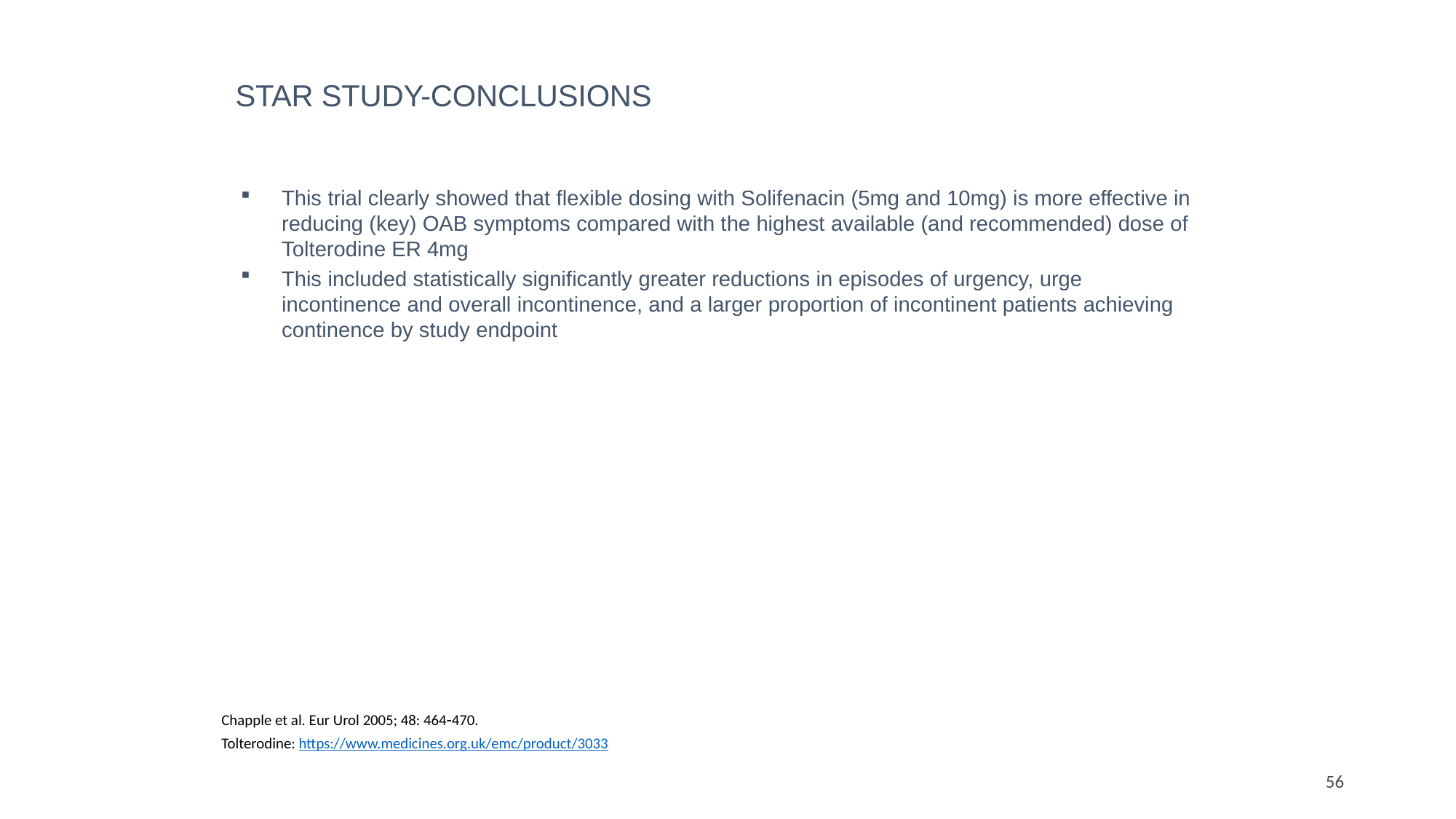

STAR study-conclusions
This trial clearly showed that flexible dosing with Solifenacin (5mg and 10mg) is more effective in reducing (key) OAB symptoms compared with the highest available (and recommended) dose of Tolterodine ER 4mg
This included statistically significantly greater reductions in episodes of urgency, urge incontinence and overall incontinence, and a larger proportion of incontinent patients achieving continence by study endpoint
Chapple et al. Eur Urol 2005; 48: 464−470.
Tolterodine: https://www.medicines.org.uk/emc/product/3033

56